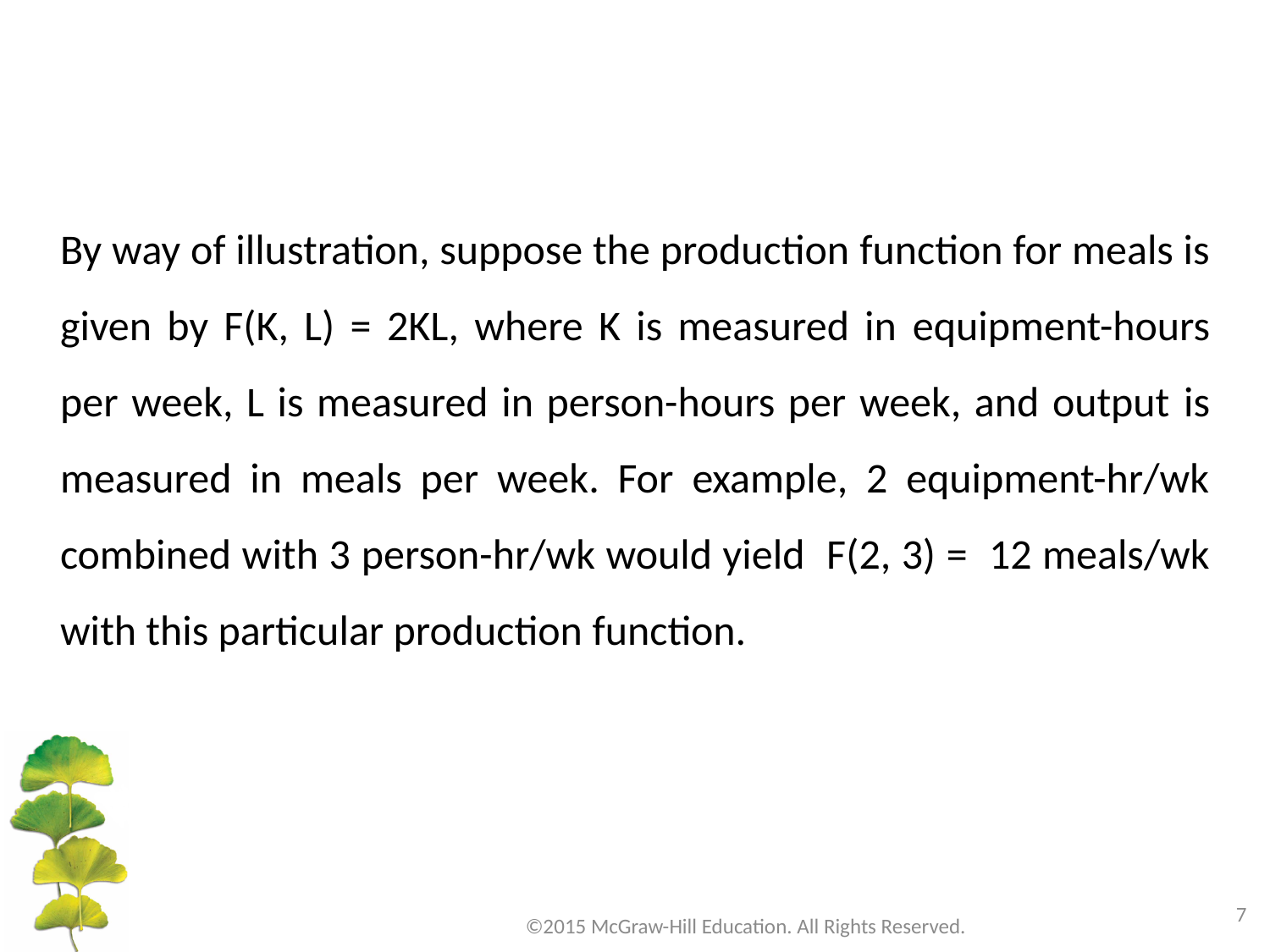

By way of illustration, suppose the production function for meals is given by F(K, L) = 2KL, where K is measured in equipment-hours per week, L is measured in person-hours per week, and output is measured in meals per week. For example, 2 equipment-hr/wk combined with 3 person-hr/wk would yield  F(2, 3) =  12 meals/wk with this particular production function.
7
©2015 McGraw-Hill Education. All Rights Reserved.